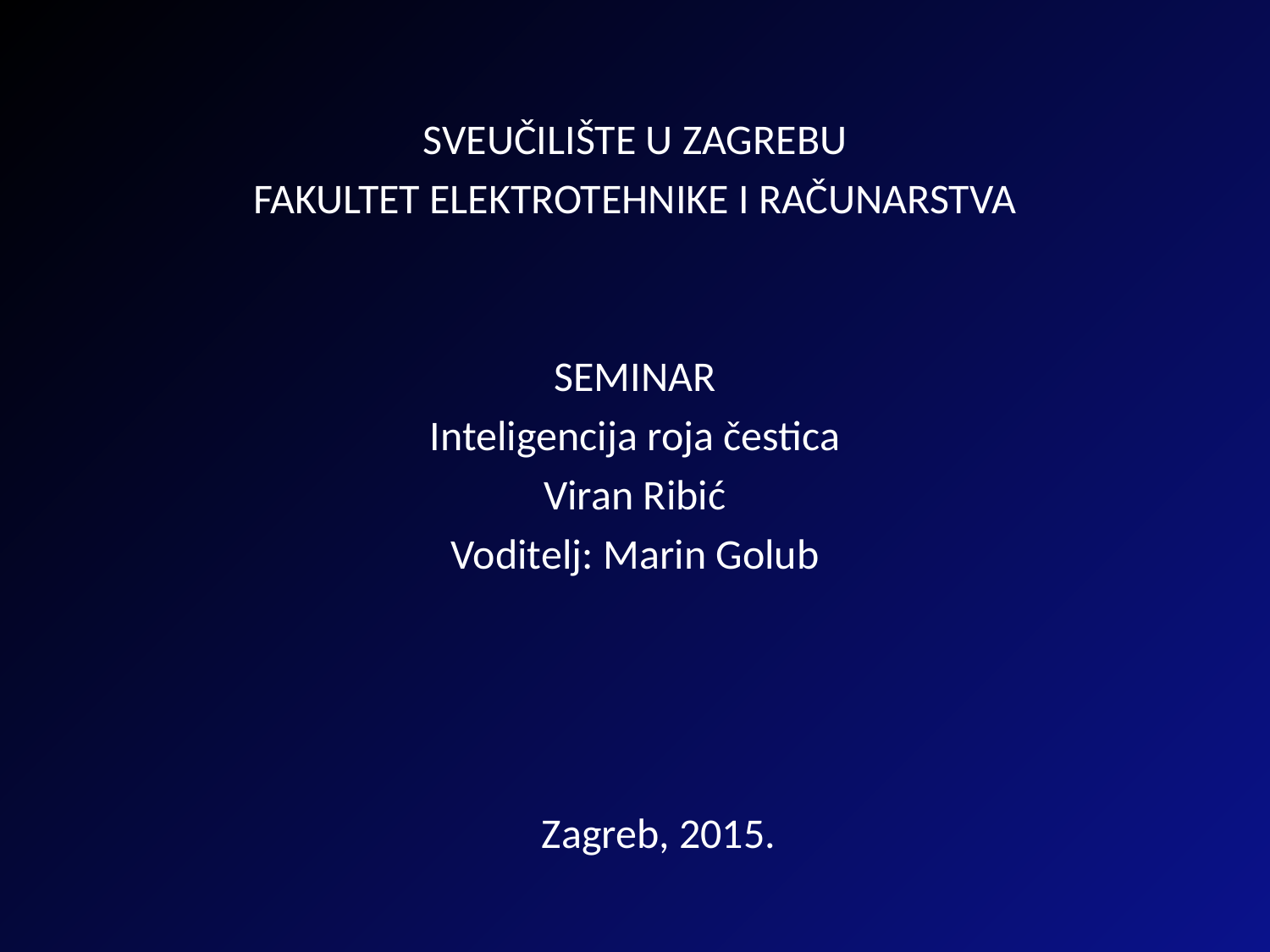

SVEUČILIŠTE U ZAGREBU
FAKULTET ELEKTROTEHNIKE I RAČUNARSTVA

SEMINAR
Inteligencija roja čestica
Viran Ribić
Voditelj: Marin Golub

Zagreb, 2015.